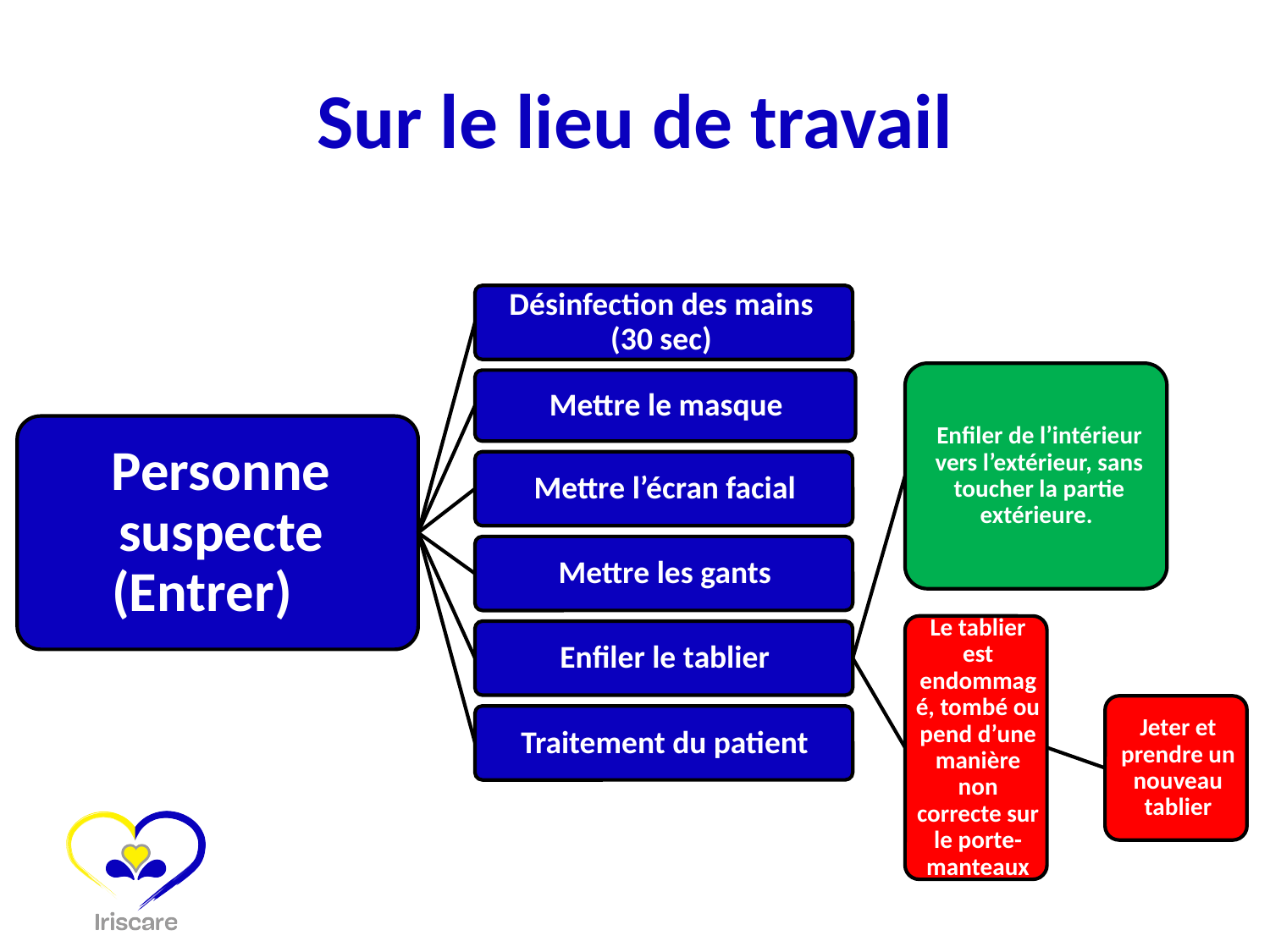

# Sur le lieu de travail
Personne suspecte (Entrer)

Désinfection des mains
(30 sec)

Mettre le masque

Mettre l’écran facial

Mettre les gants

Enfiler le tablier

Enfiler de l’intérieur vers l’extérieur, sans toucher la partie extérieure.

Le tablier est endommagé, tombé ou pend d’une manière non correcte sur le porte-manteaux

Jeter et prendre un nouveau tablier

Traitement du patient